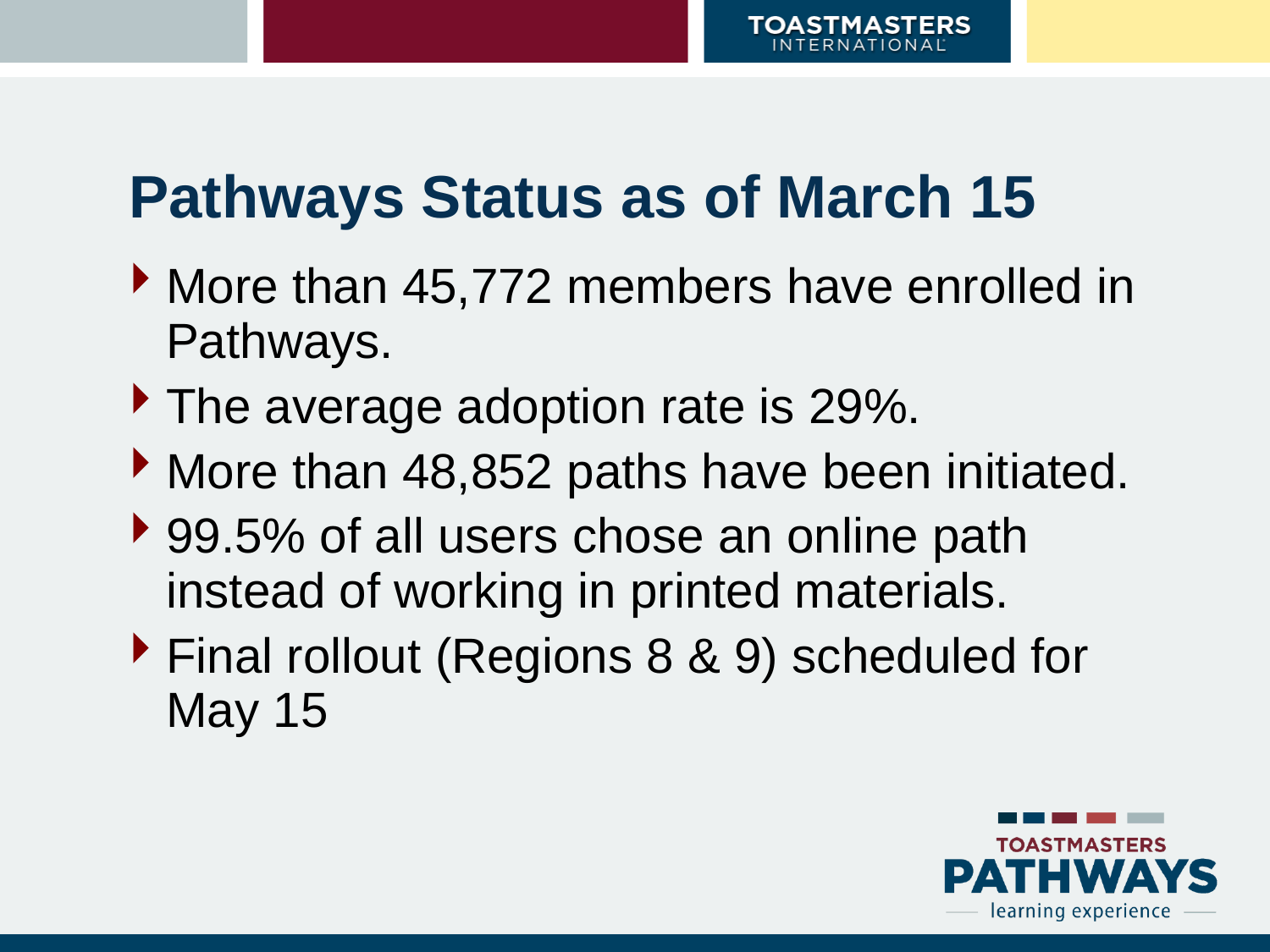

# Pathways Status as of March 15
More than 45,772 members have enrolled in Pathways.
The average adoption rate is 29%.
More than 48,852 paths have been initiated.
99.5% of all users chose an online path instead of working in printed materials.
Final rollout (Regions 8 & 9) scheduled for May 15